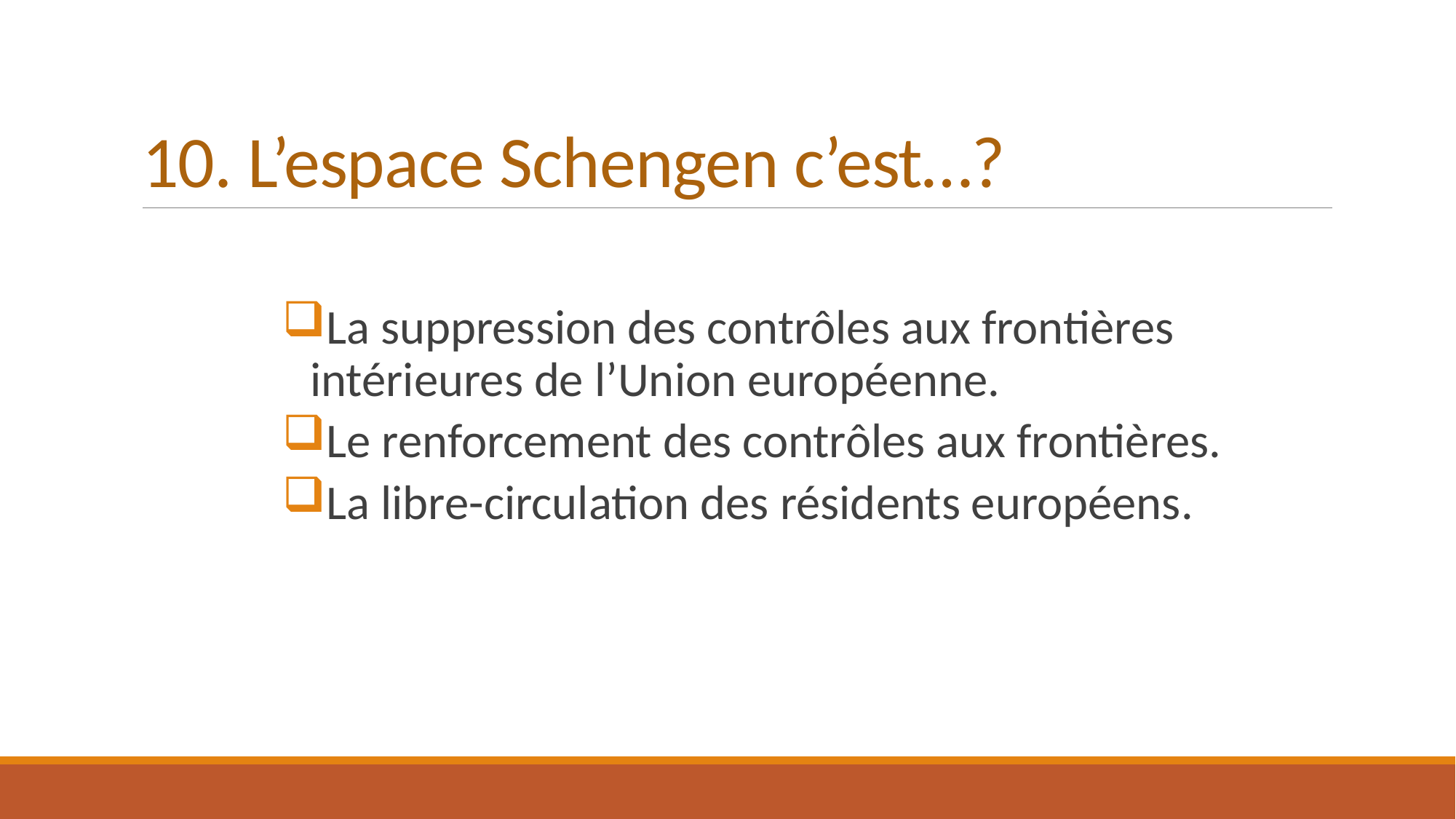

# 10. L’espace Schengen c’est…?

La suppression des contrôles aux frontières intérieures de l’Union européenne.
Le renforcement des contrôles aux frontières.
La libre-circulation des résidents européens.